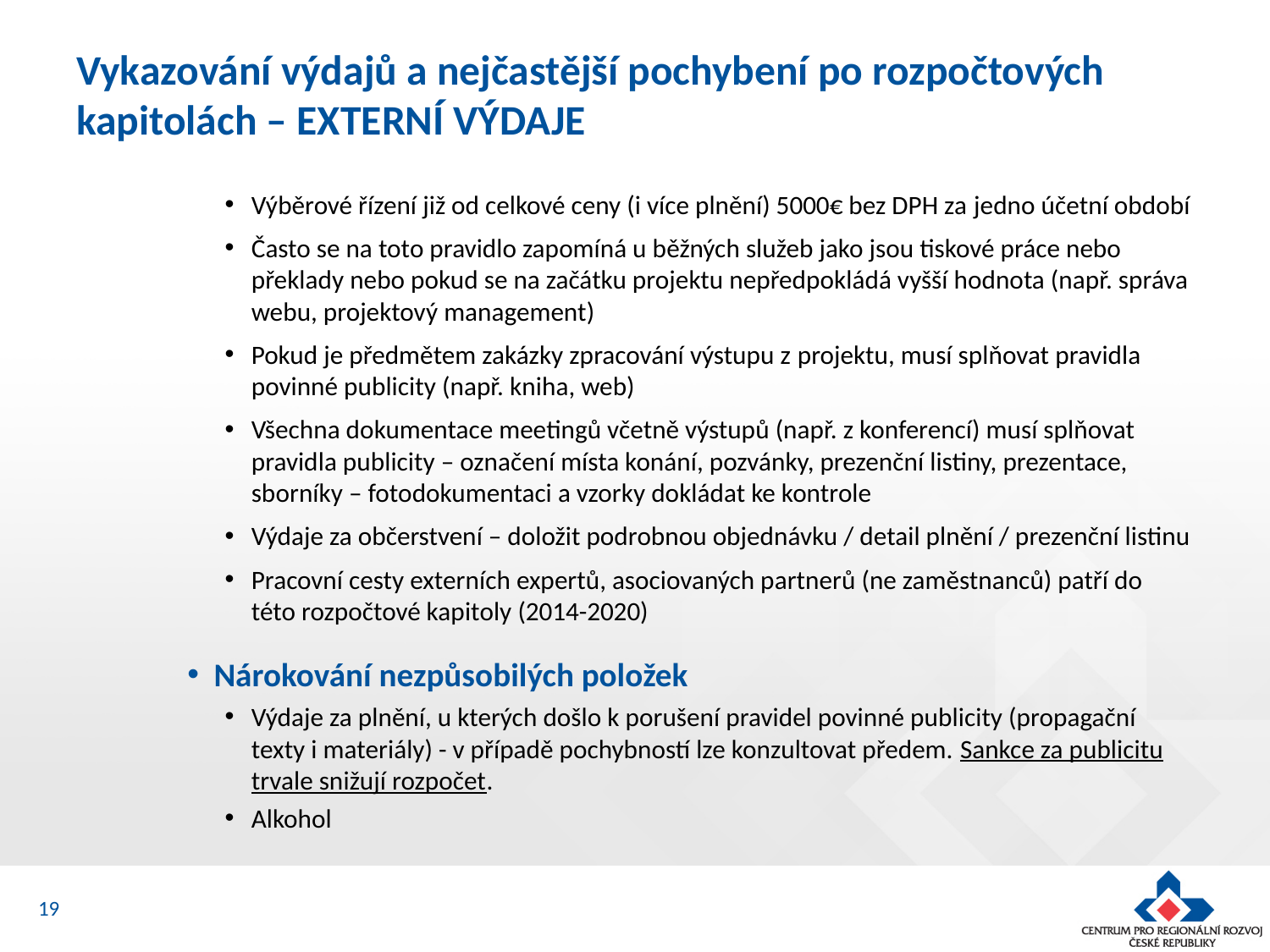

# Vykazování výdajů a nejčastější pochybení po rozpočtových kapitolách – EXTERNÍ VÝDAJE
Výběrové řízení již od celkové ceny (i více plnění) 5000€ bez DPH za jedno účetní období
Často se na toto pravidlo zapomíná u běžných služeb jako jsou tiskové práce nebo překlady nebo pokud se na začátku projektu nepředpokládá vyšší hodnota (např. správa webu, projektový management)
Pokud je předmětem zakázky zpracování výstupu z projektu, musí splňovat pravidla povinné publicity (např. kniha, web)
Všechna dokumentace meetingů včetně výstupů (např. z konferencí) musí splňovat pravidla publicity – označení místa konání, pozvánky, prezenční listiny, prezentace, sborníky – fotodokumentaci a vzorky dokládat ke kontrole
Výdaje za občerstvení – doložit podrobnou objednávku / detail plnění / prezenční listinu
Pracovní cesty externích expertů, asociovaných partnerů (ne zaměstnanců) patří do této rozpočtové kapitoly (2014-2020)
Nárokování nezpůsobilých položek
Výdaje za plnění, u kterých došlo k porušení pravidel povinné publicity (propagační texty i materiály) - v případě pochybností lze konzultovat předem. Sankce za publicitu trvale snižují rozpočet.
Alkohol

19